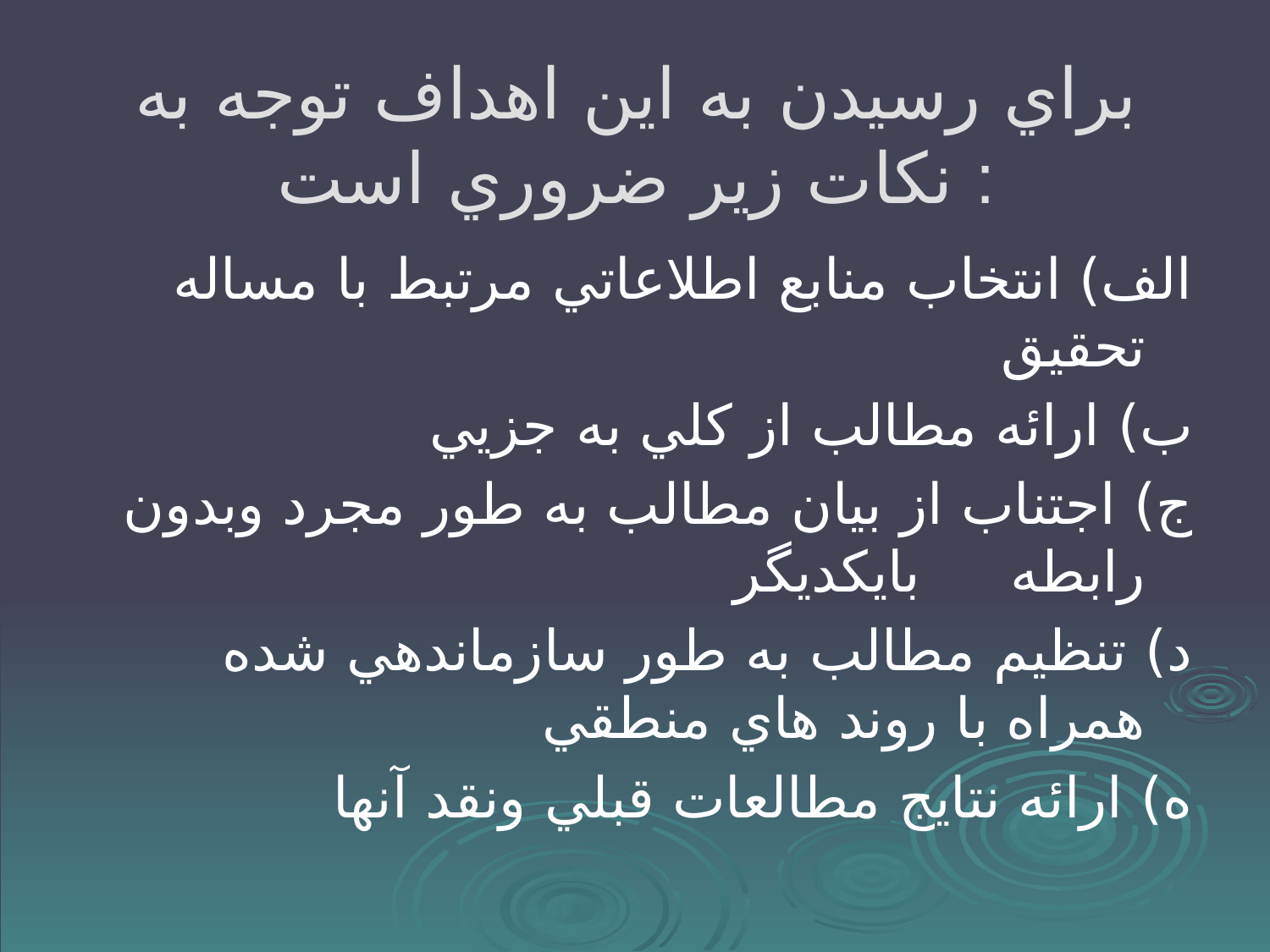

# براي رسيدن به اين اهداف توجه به نكات زير ضروري است :
الف) انتخاب منابع اطلاعاتي مرتبط با مساله تحقيق
ب) ارائه مطالب از كلي به جزيي
ج) اجتناب از بيان مطالب به طور مجرد وبدون رابطه     بايكديگر
د) تنظيم مطالب به طور سازماندهي شده همراه با روند هاي منطقي
ه) ارائه نتايج مطالعات قبلي ونقد آنها